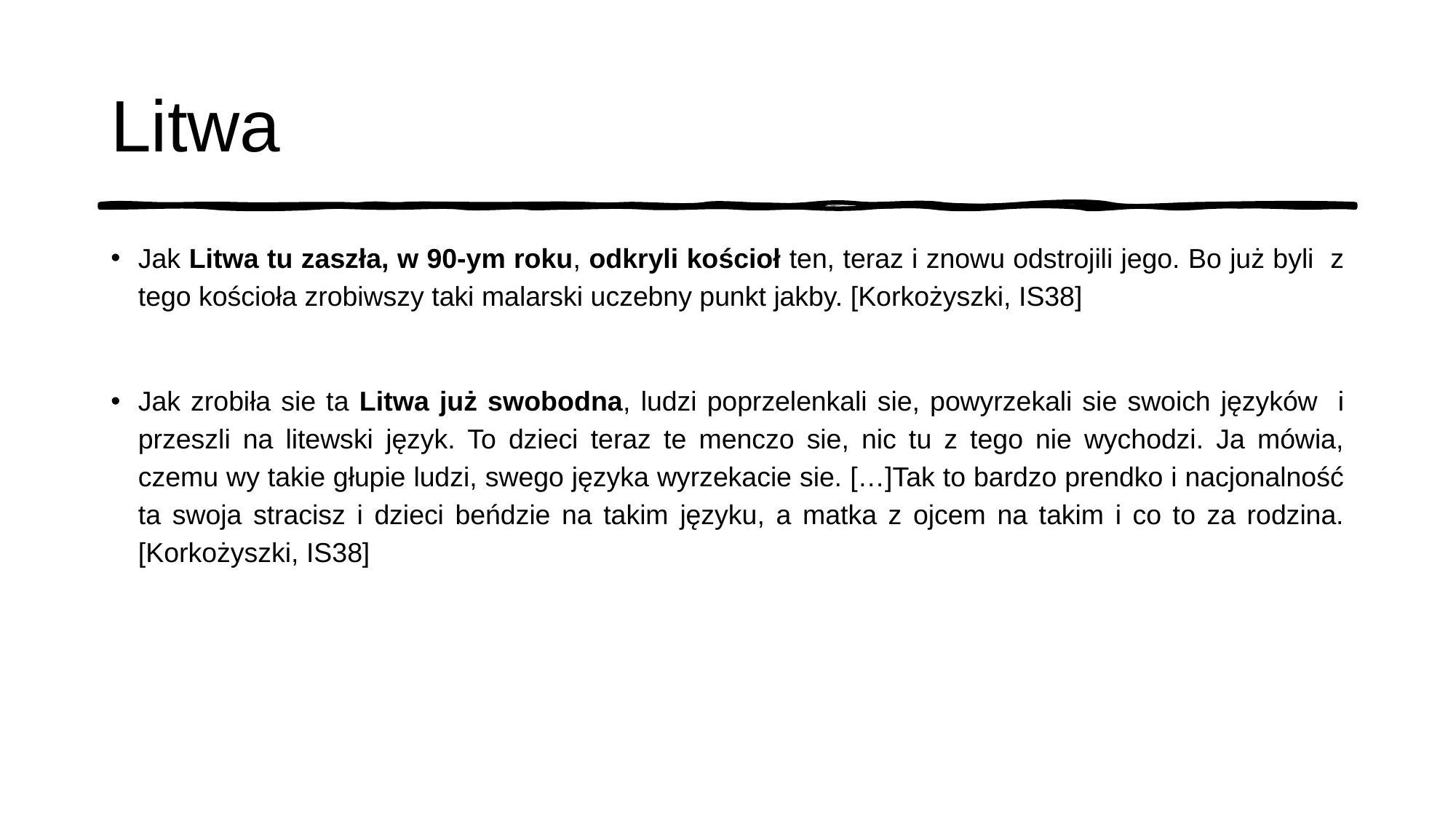

# Litwa
Jak Litwa tu zaszła, w 90-ym roku, odkryli kościoł ten, teraz i znowu odstrojili jego. Bo już byli  z tego kościoła zrobiwszy taki malarski uczebny punkt jakby. [Korkożyszki, IS38]

Jak zrobiła sie ta Litwa już swobodna, ludzi poprzelenkali sie, powyrzekali sie swoich języków  i przeszli na litewski język. To dzieci teraz te menczo sie, nic tu z tego nie wychodzi. Ja mówia, czemu wy takie głupie ludzi, swego języka wyrzekacie sie. […]Tak to bardzo prendko i nacjonalność ta swoja stracisz i dzieci beńdzie na takim języku, a matka z ojcem na takim i co to za rodzina. [Korkożyszki, IS38]